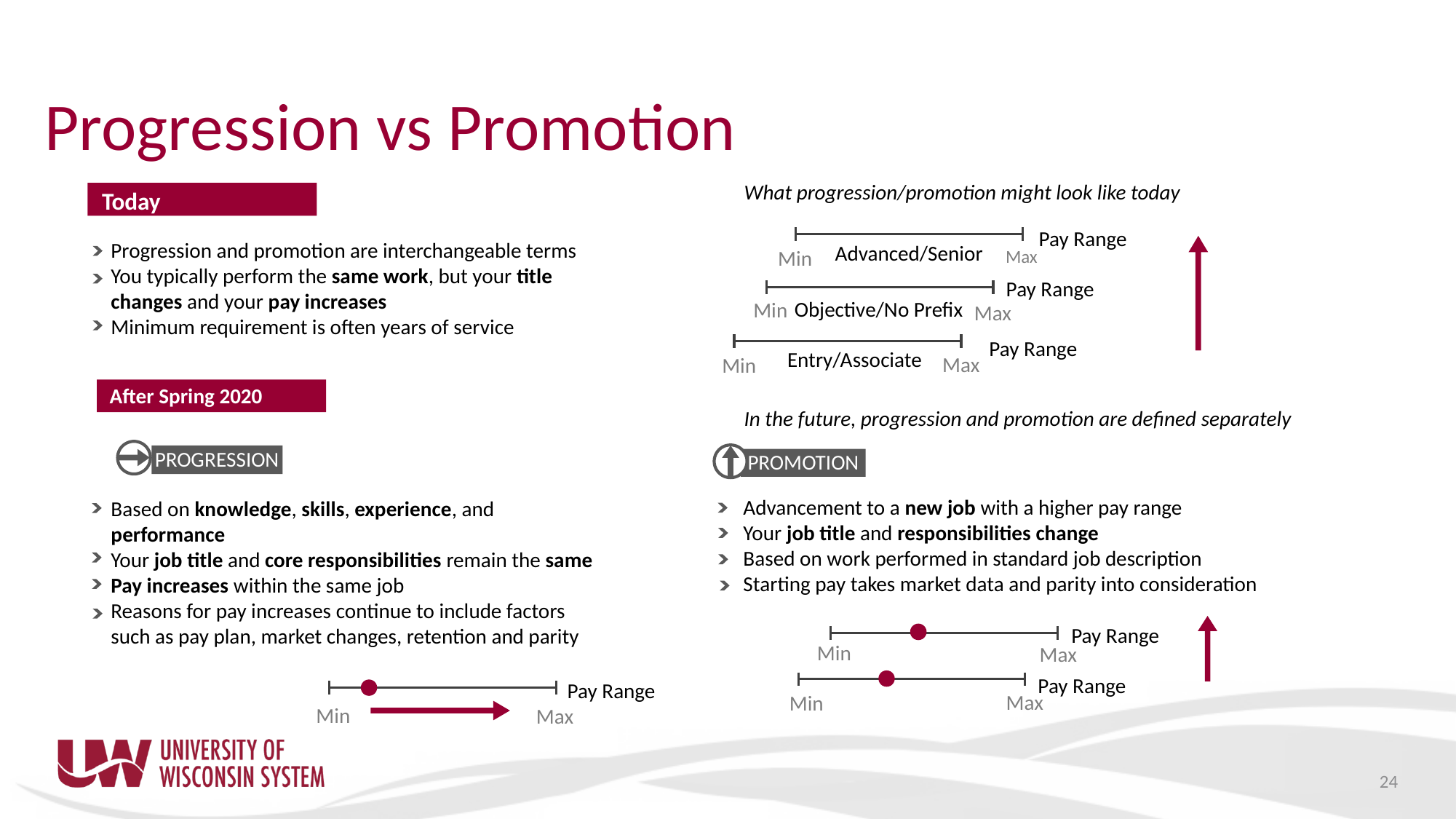

# Progression vs Promotion
What progression/promotion might look like today
  Today
Pay Range
Progression and promotion are interchangeable terms
You typically perform the same work, but your title changes and your pay increases
Minimum requirement is often years of service

Advanced/Senior
Min
Max

Pay Range

Objective/No Prefix
Min
Max

Pay Range
Entry/Associate
Max
Min
  After Spring 2020
In the future, progression and promotion are defined separately

PROGRESSION
PROMOTION
Advancement to a new job with a higher pay range
Your job title and responsibilities change
Based on work performed in standard job description
Starting pay takes market data and parity into consideration
Based on knowledge, skills, experience, and performance
Your job title and core responsibilities remain the same
Pay increases within the same job
Reasons for pay increases continue to include factors such as pay plan, market changes, retention and parity

Pay Range

Min
Max

Pay Range

Pay Range

Max
Min
Min
Max
24